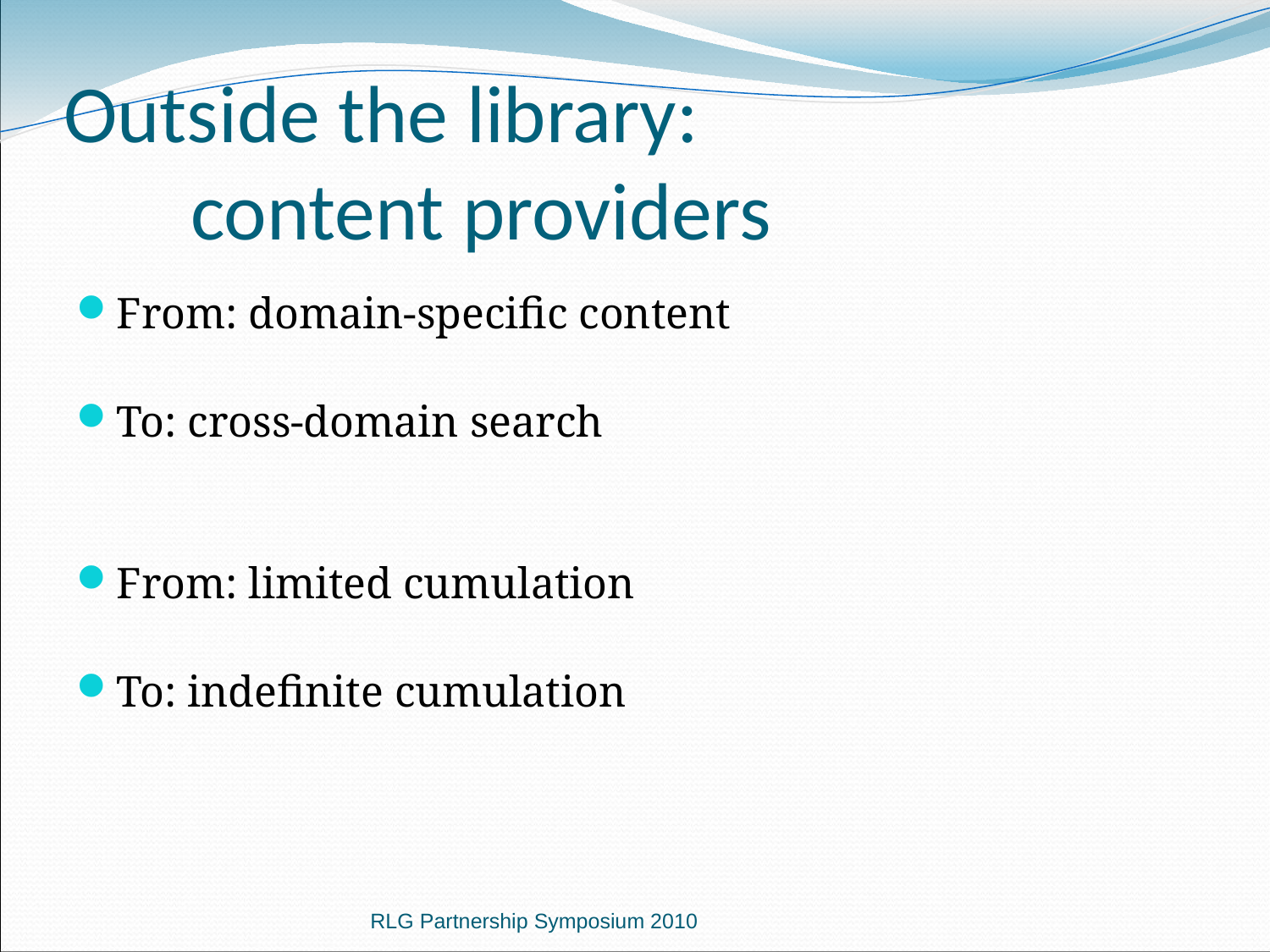

Outside the library:
	content providers
From: domain-specific content

To: cross-domain search

From: limited cumulation

To: indefinite cumulation

RLG Partnership Symposium 2010